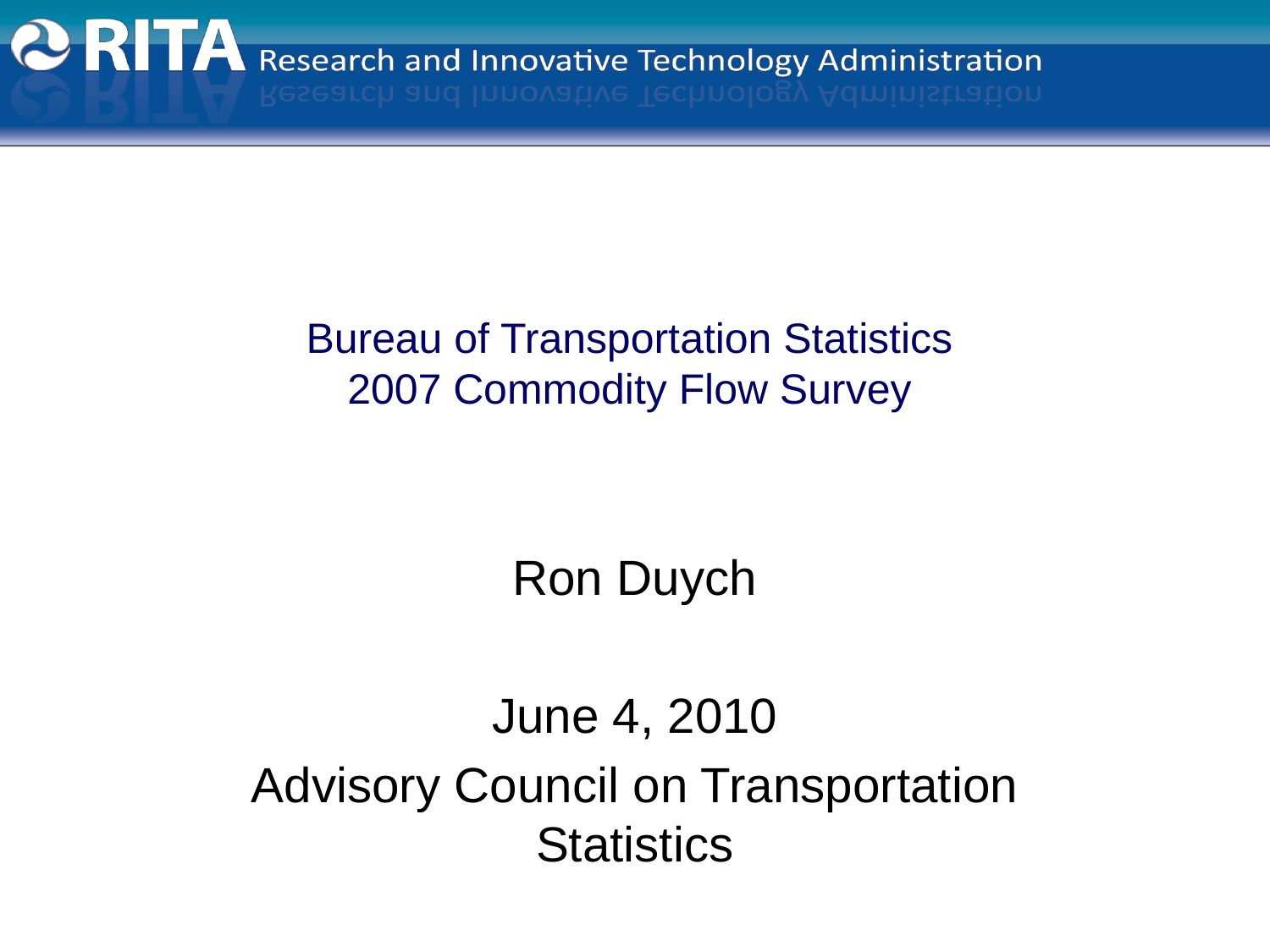

# Bureau of Transportation Statistics 2007 Commodity Flow Survey
Ron Duych

June 4, 2010
Advisory Council on Transportation Statistics